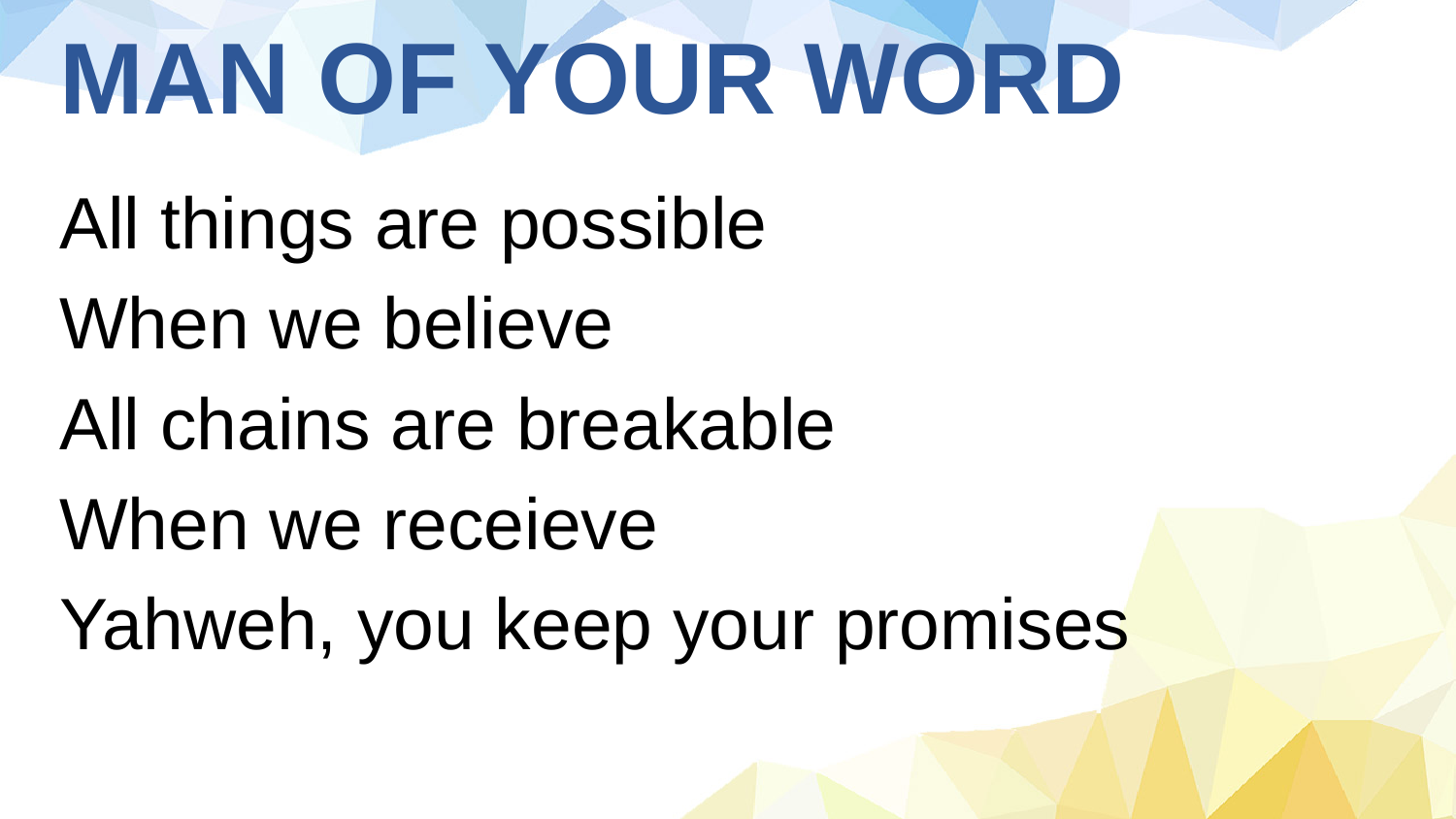

# MAN OF YOUR WORD
All things are possible
When we believe
All chains are breakable
When we receieve
Yahweh, you keep your promises